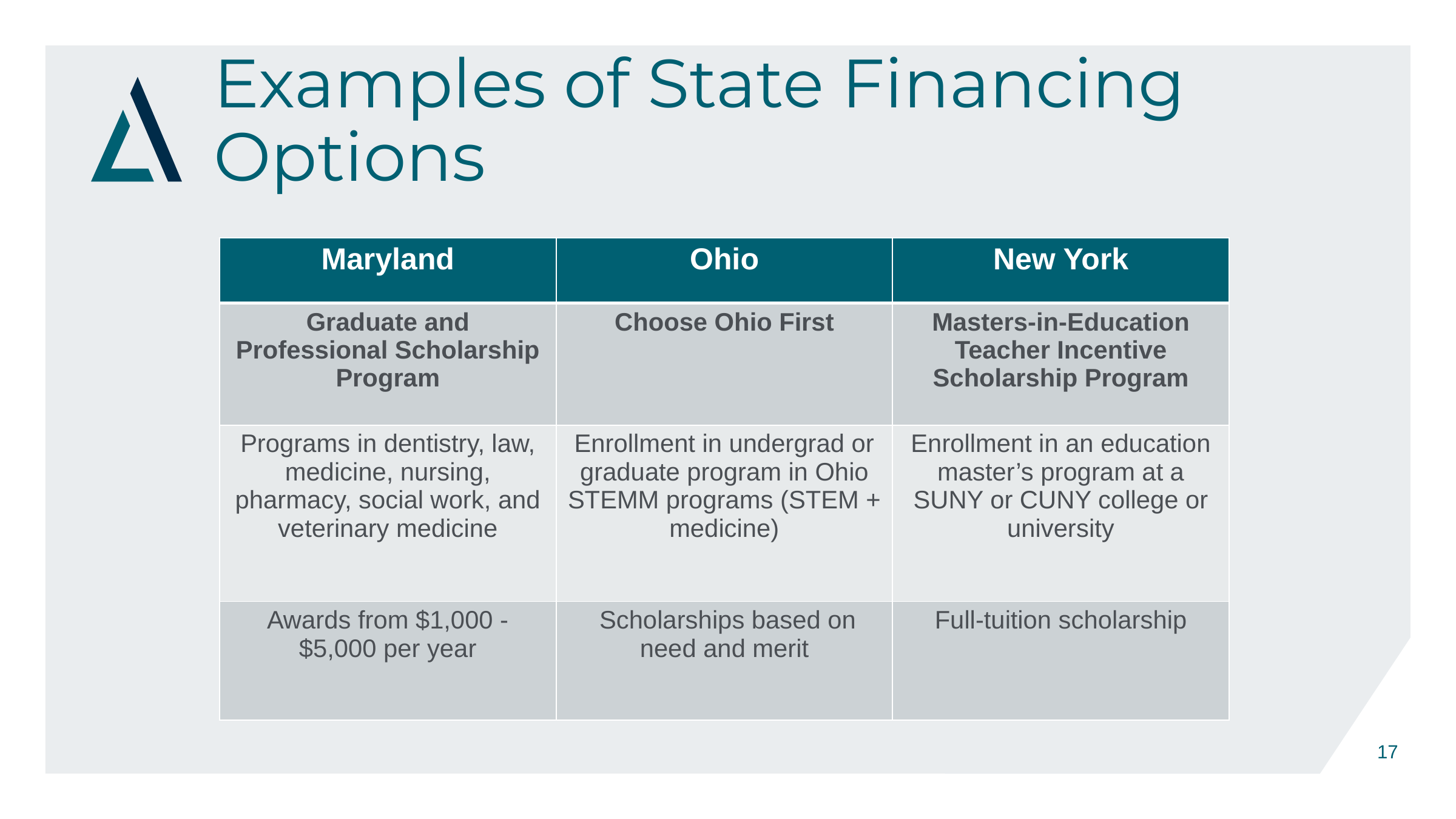

# Examples of State Financing Options
| Maryland | Ohio | New York |
| --- | --- | --- |
| Graduate and Professional Scholarship Program | Choose Ohio First | Masters-in-Education Teacher Incentive Scholarship Program |
| Programs in dentistry, law, medicine, nursing, pharmacy, social work, and veterinary medicine | Enrollment in undergrad or graduate program in Ohio STEMM programs (STEM + medicine) | Enrollment in an education master’s program at a SUNY or CUNY college or university |
| Awards from $1,000 - $5,000 per year | Scholarships based on need and merit | Full-tuition scholarship |
17